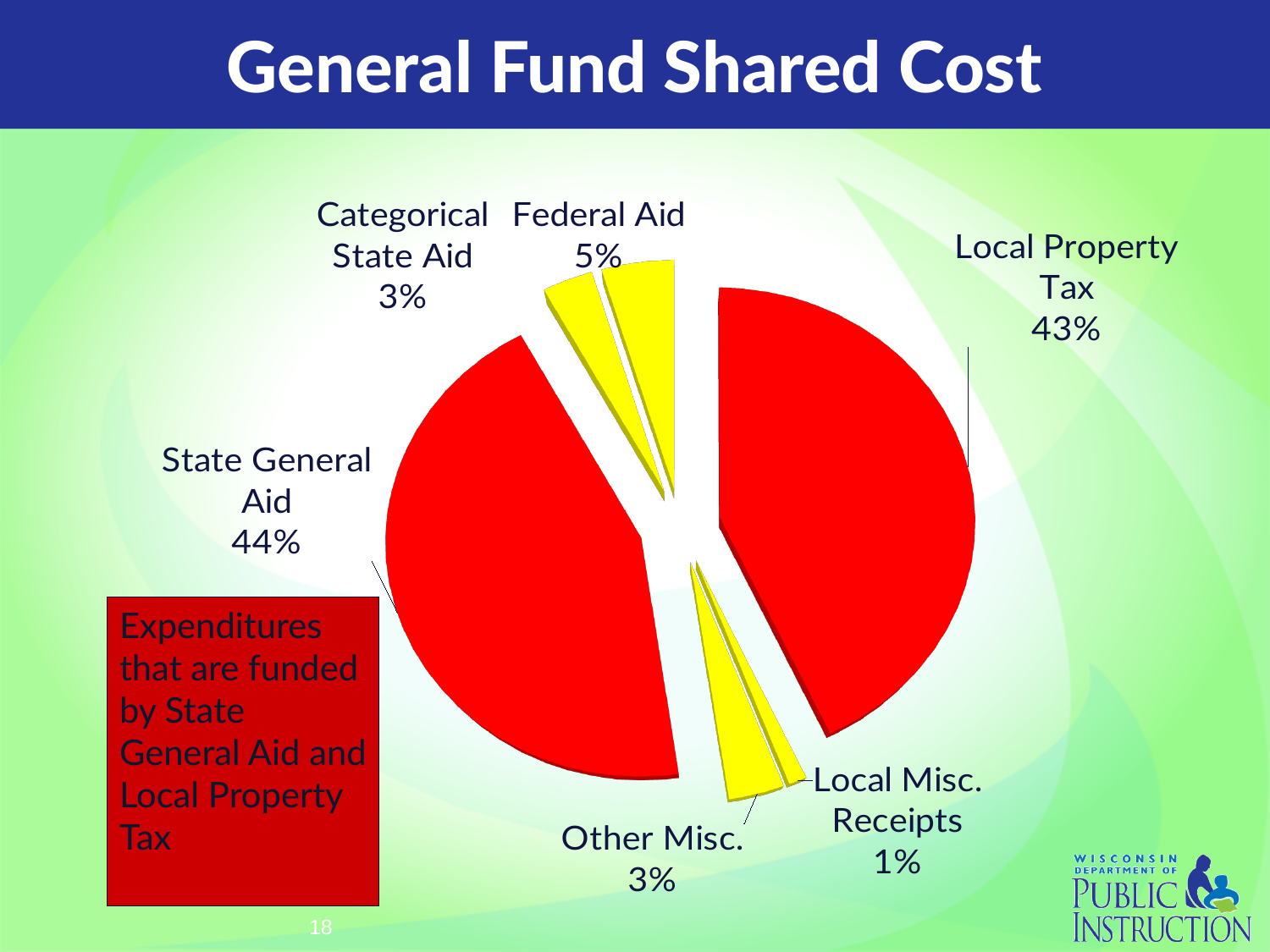

# General Fund Shared Cost

[unsupported chart]

Expenditures that are funded by State General Aid and Local Property Tax

18